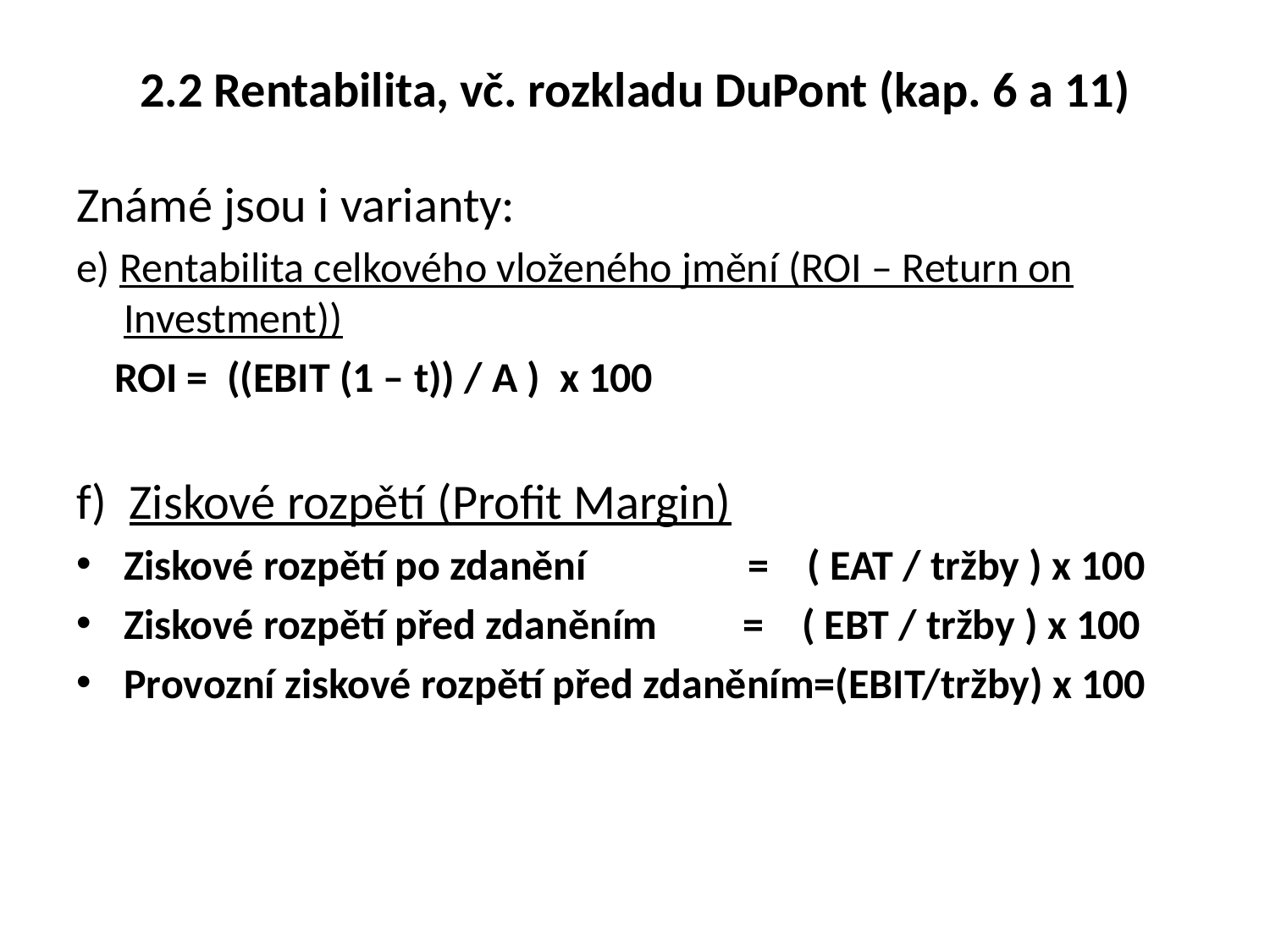

# 2.2 Rentabilita, vč. rozkladu DuPont (kap. 6 a 11)
Známé jsou i varianty:
e) Rentabilita celkového vloženého jmění (ROI – Return on Investment))
    ROI =  ((EBIT (1 – t)) / A )  x 100

f)  Ziskové rozpětí (Profit Margin)
Ziskové rozpětí po zdanění                 =    ( EAT / tržby ) x 100
Ziskové rozpětí před zdaněním         =    ( EBT / tržby ) x 100
Provozní ziskové rozpětí před zdaněním=(EBIT/tržby) x 100